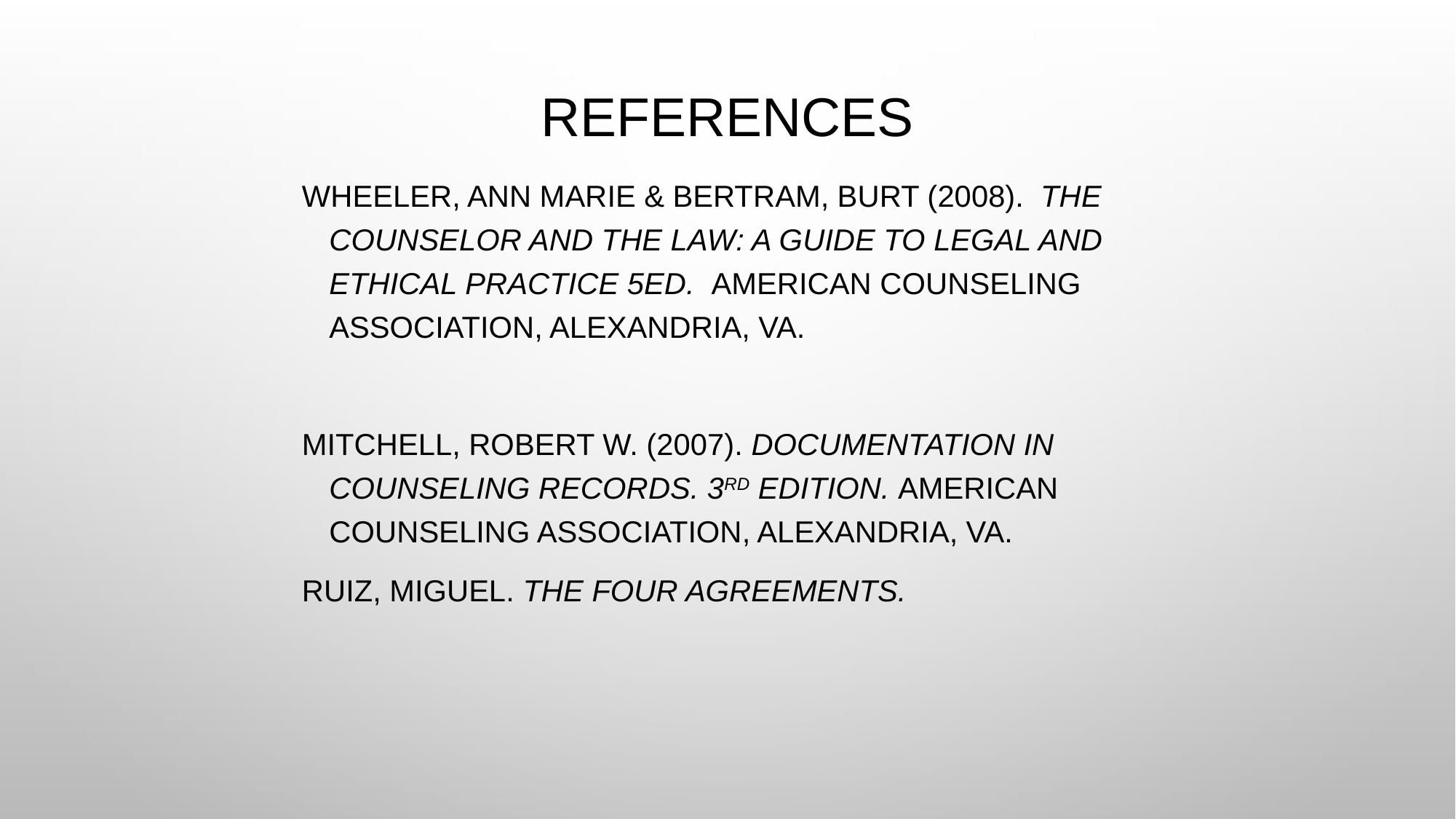

# References
Wheeler, Ann Marie & Bertram, Burt (2008).  The counselor and the Law: A Guide to Legal and Ethical Practice 5ed.  American Counseling Association, Alexandria, VA.

Mitchell, Robert W. (2007). Documentation in Counseling Records. 3rd Edition. American Counseling Association, Alexandria, VA.
Ruiz, Miguel. The Four Agreements.